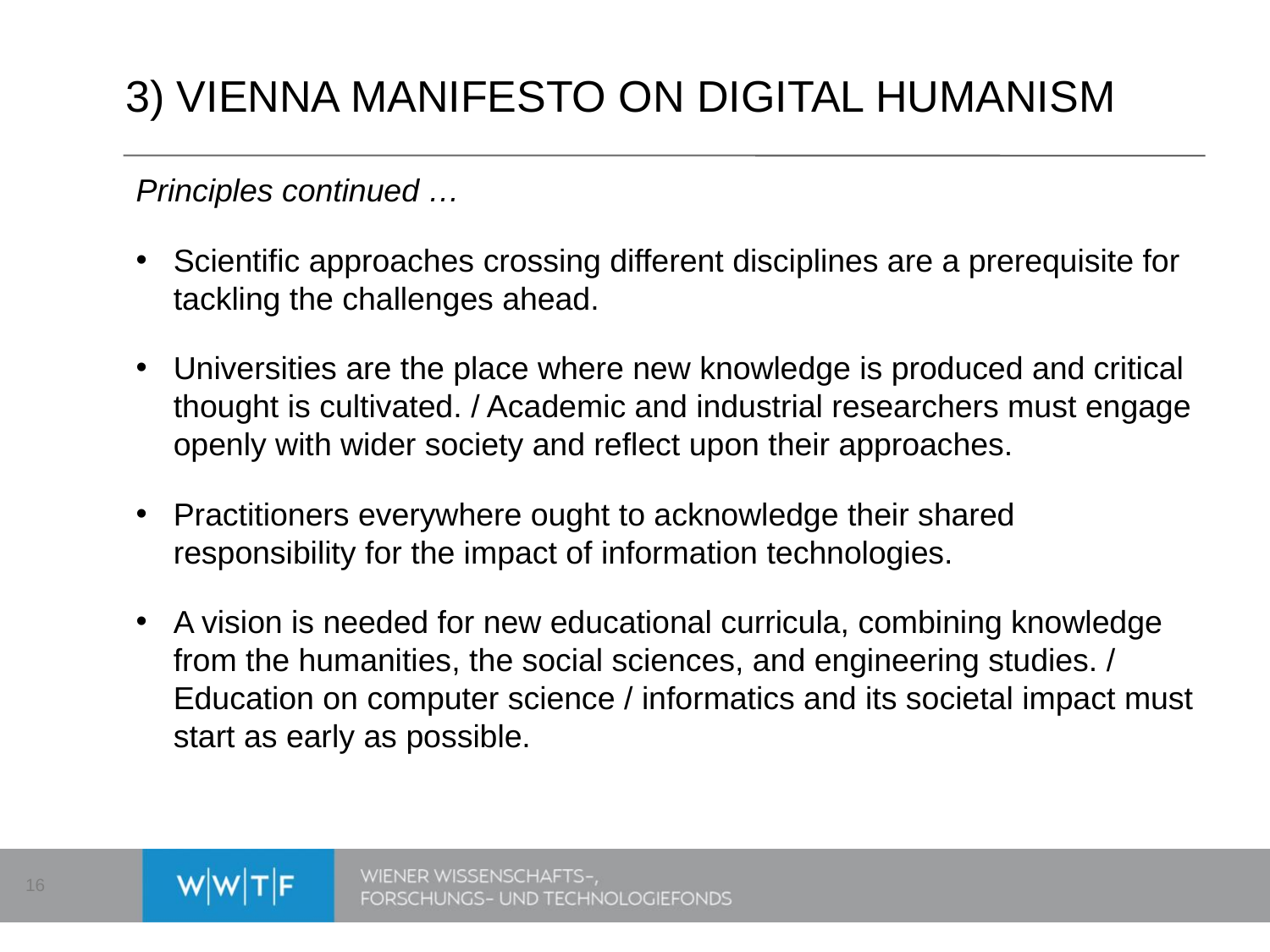

# 3) Vienna Manifesto on Digital Humanism
Principles continued …
Scientific approaches crossing different disciplines are a prerequisite for tackling the challenges ahead.
Universities are the place where new knowledge is produced and critical thought is cultivated. / Academic and industrial researchers must engage openly with wider society and reflect upon their approaches.
Practitioners everywhere ought to acknowledge their shared responsibility for the impact of information technologies.
A vision is needed for new educational curricula, combining knowledge from the humanities, the social sciences, and engineering studies. / Education on computer science / informatics and its societal impact must start as early as possible.